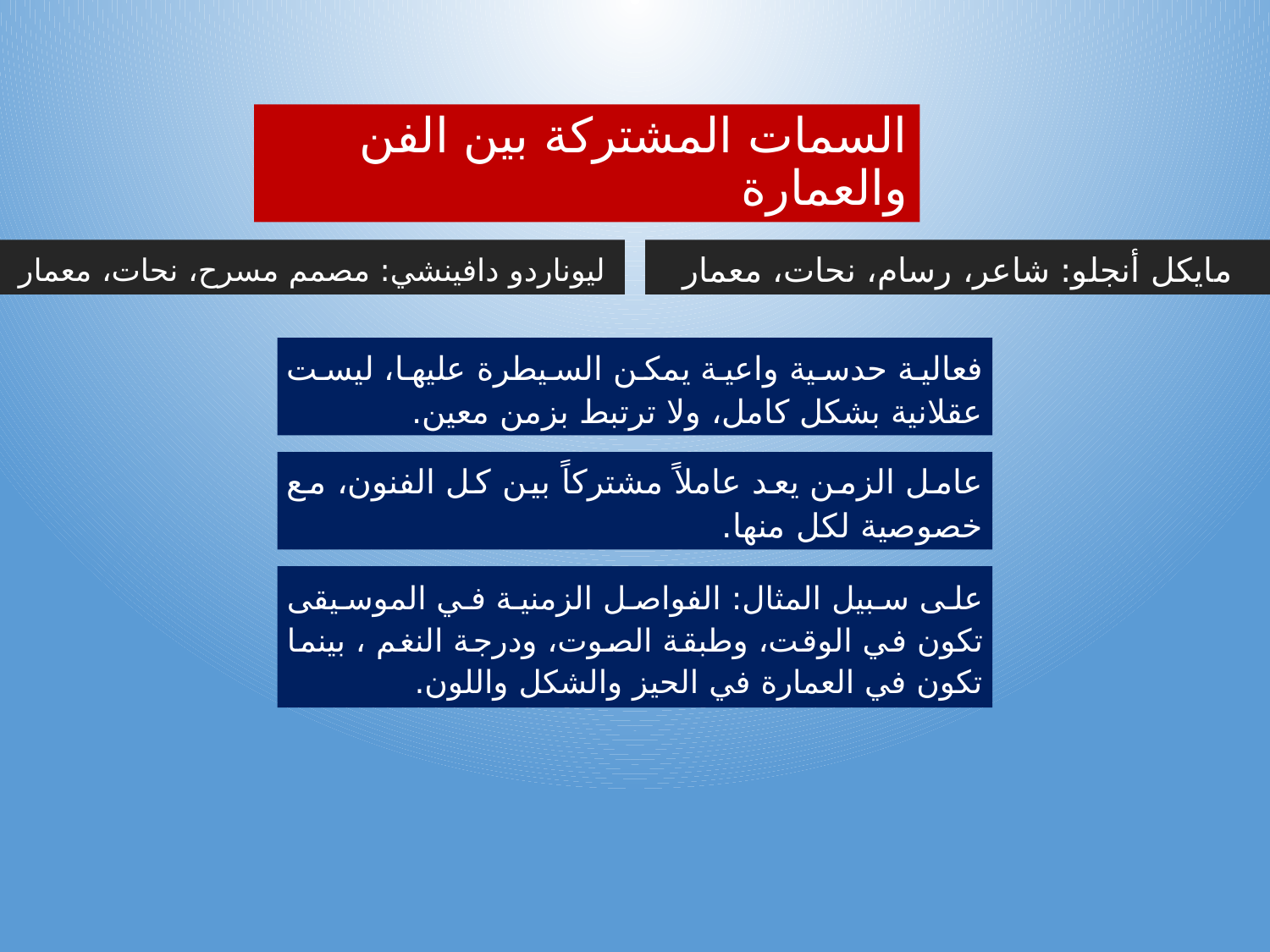

# السمات المشتركة بين الفن والعمارة
ليوناردو دافينشي: مصمم مسرح، نحات، معمار
مايكل أنجلو: شاعر، رسام، نحات، معمار
فعالية حدسية واعية يمكن السيطرة عليها، ليست عقلانية بشكل كامل، ولا ترتبط بزمن معين.
عامل الزمن يعد عاملاً مشتركاً بين كل الفنون، مع خصوصية لكل منها.
على سبيل المثال: الفواصل الزمنية في الموسيقى تكون في الوقت، وطبقة الصوت، ودرجة النغم ، بينما تكون في العمارة في الحيز والشكل واللون.